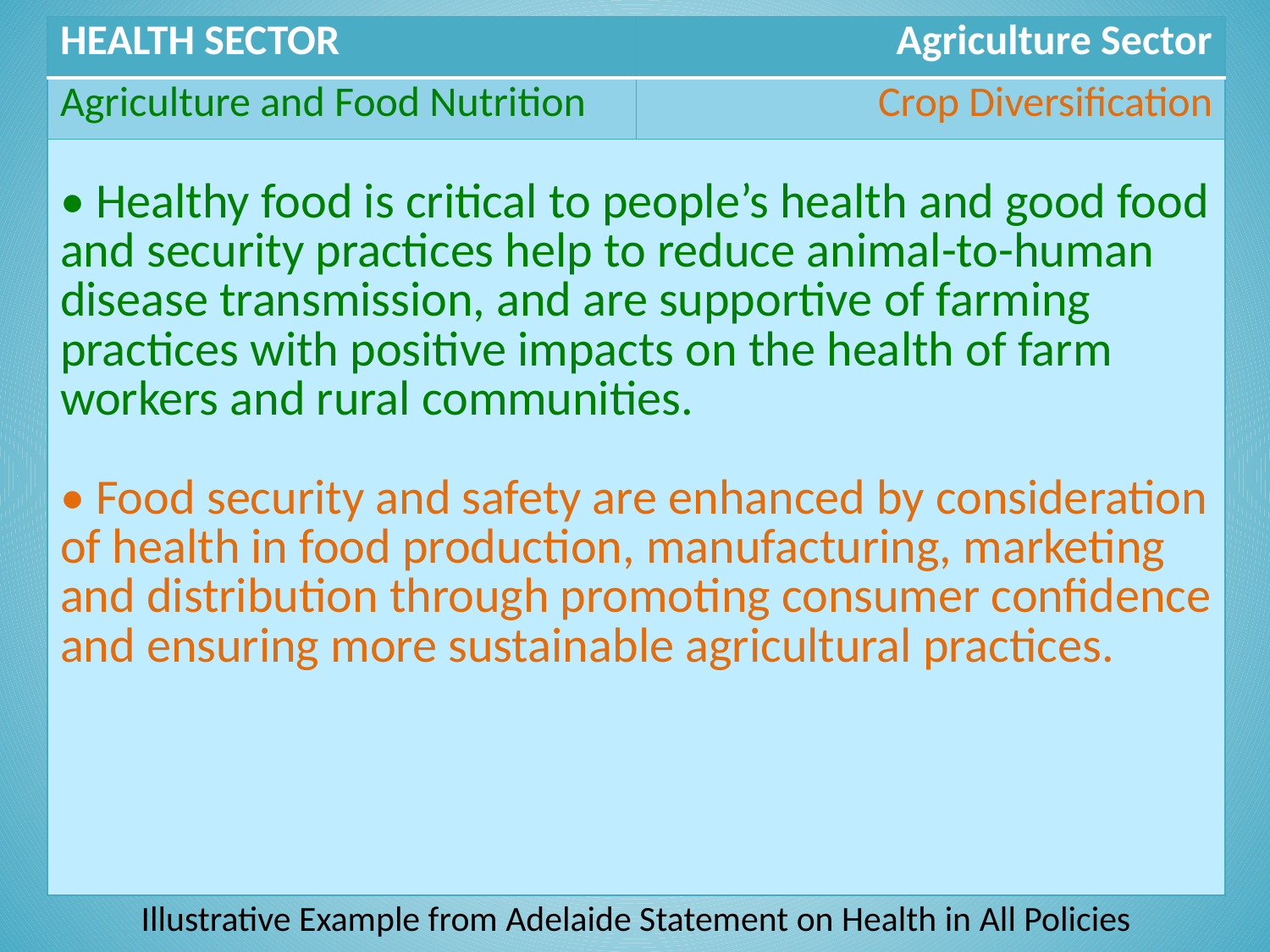

| HEALTH SECTOR | Agriculture Sector |
| --- | --- |
| Agriculture and Food Nutrition | Crop Diversification |
| • Healthy food is critical to people’s health and good food and security practices help to reduce animal-to-human disease transmission, and are supportive of farming practices with positive impacts on the health of farm workers and rural communities. • Food security and safety are enhanced by consideration of health in food production, manufacturing, marketing and distribution through promoting consumer confidence and ensuring more sustainable agricultural practices. |  |
Illustrative Example from Adelaide Statement on Health in All Policies